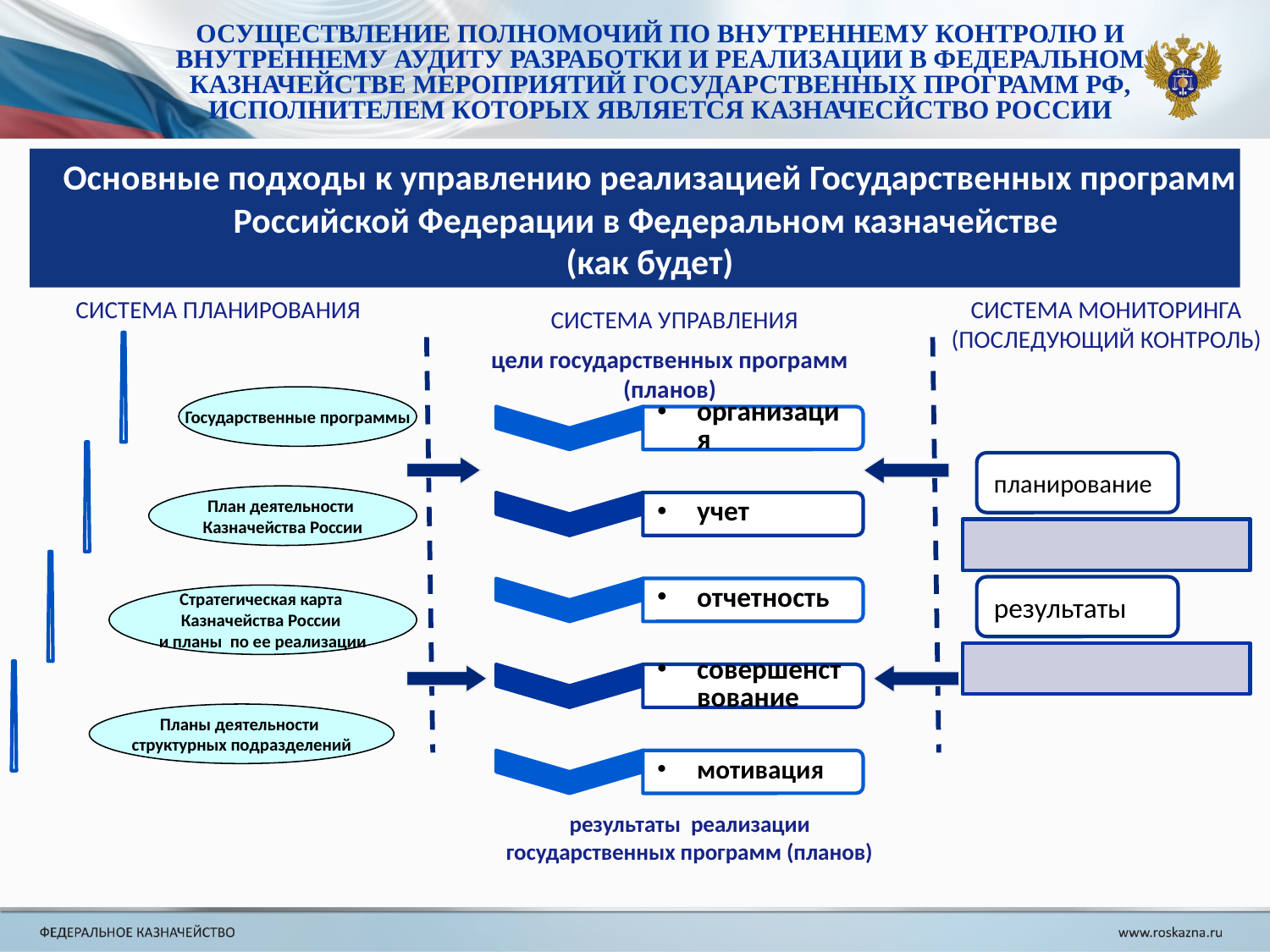

ОСУЩЕСТВЛЕНИЕ ПОЛНОМОЧИЙ ПО ВНУТРЕННЕМУ КОНТРОЛЮ И ВНУТРЕННЕМУ АУДИТУ РАЗРАБОТКИ И РЕАЛИЗАЦИИ В ФЕДЕРАЛЬНОМ КАЗНАЧЕЙСТВЕ МЕРОПРИЯТИЙ ГОСУДАРСТВЕННЫХ ПРОГРАММ РФ, ИСПОЛНИТЕЛЕМ КОТОРЫХ ЯВЛЯЕТСЯ КАЗНАЧЕСЙСТВО РОССИИ

Основные подходы к управлению реализацией Государственных программ Российской Федерации в Федеральном казначействе
(как будет)
СИСТЕМА ПЛАНИРОВАНИЯ
СИСТЕМА МОНИТОРИНГА (ПОСЛЕДУЮЩИЙ КОНТРОЛЬ)
СИСТЕМА УПРАВЛЕНИЯ
цели государственных программ (планов)

Государственные программы
организация
учет
отчетность
совершенствование
мотивация
планирование
результаты

План деятельности
Казначейства России
Стратегическая карта
Казначейства России
и планы  по ее реализации

Планы деятельности
структурных подразделений
результаты  реализации государственных программ (планов)
9
60